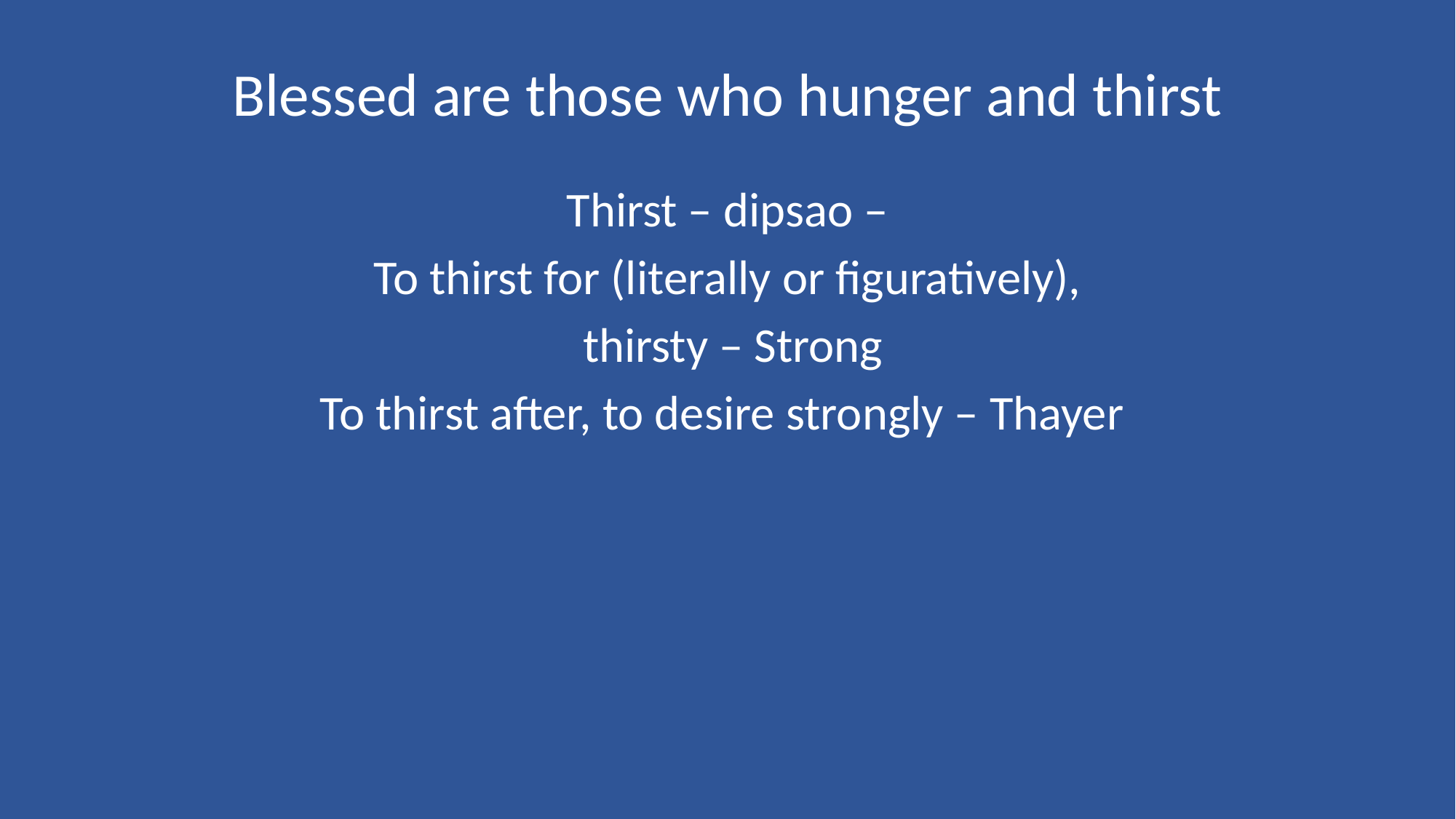

# Blessed are those who hunger and thirst
Thirst – dipsao –
To thirst for (literally or figuratively),
 thirsty – Strong
To thirst after, to desire strongly – Thayer